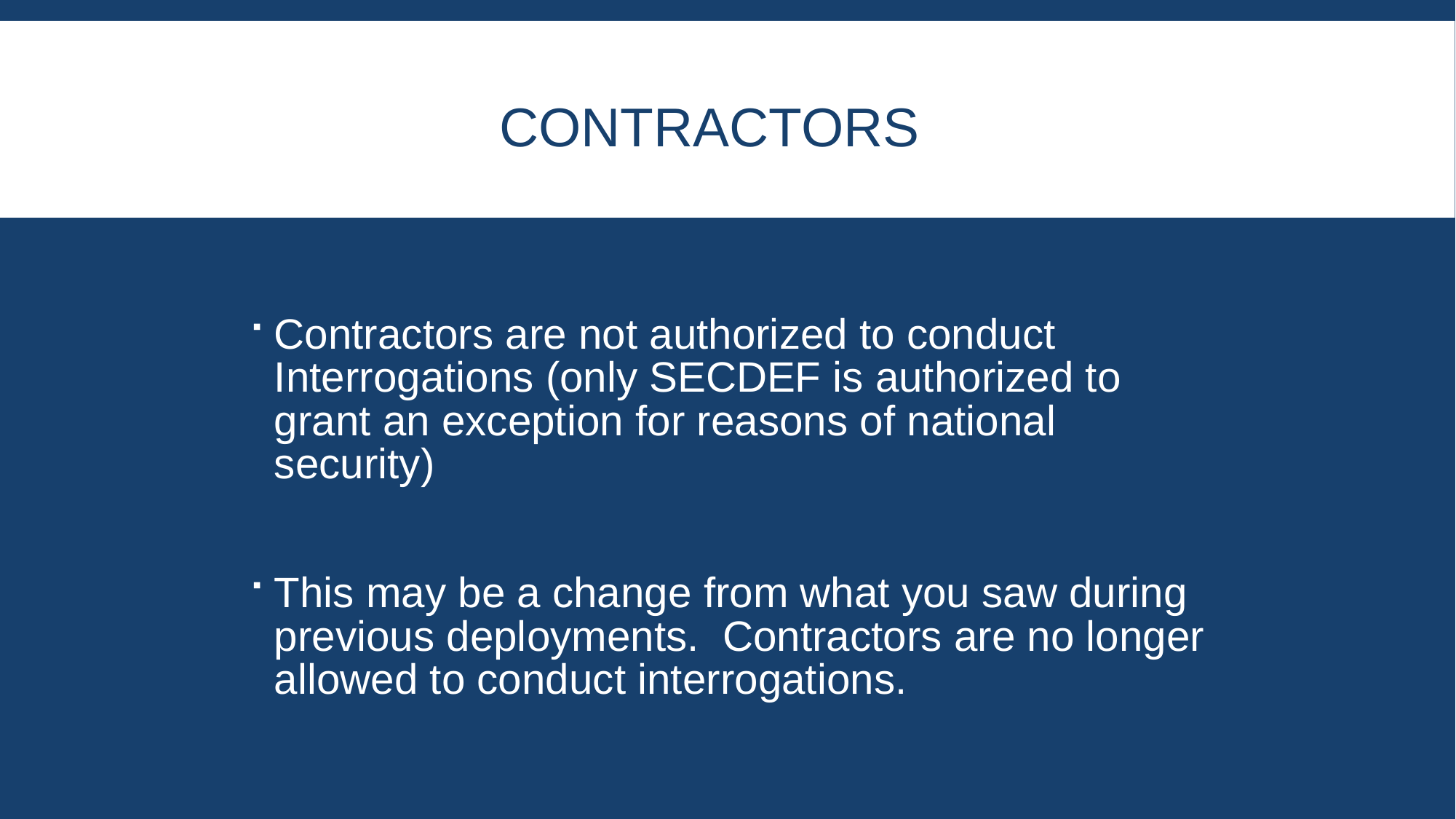

# Contractors

Contractors are not authorized to conduct Interrogations (only SECDEF is authorized to grant an exception for reasons of national security)

This may be a change from what you saw during previous deployments.  Contractors are no longer allowed to conduct interrogations.